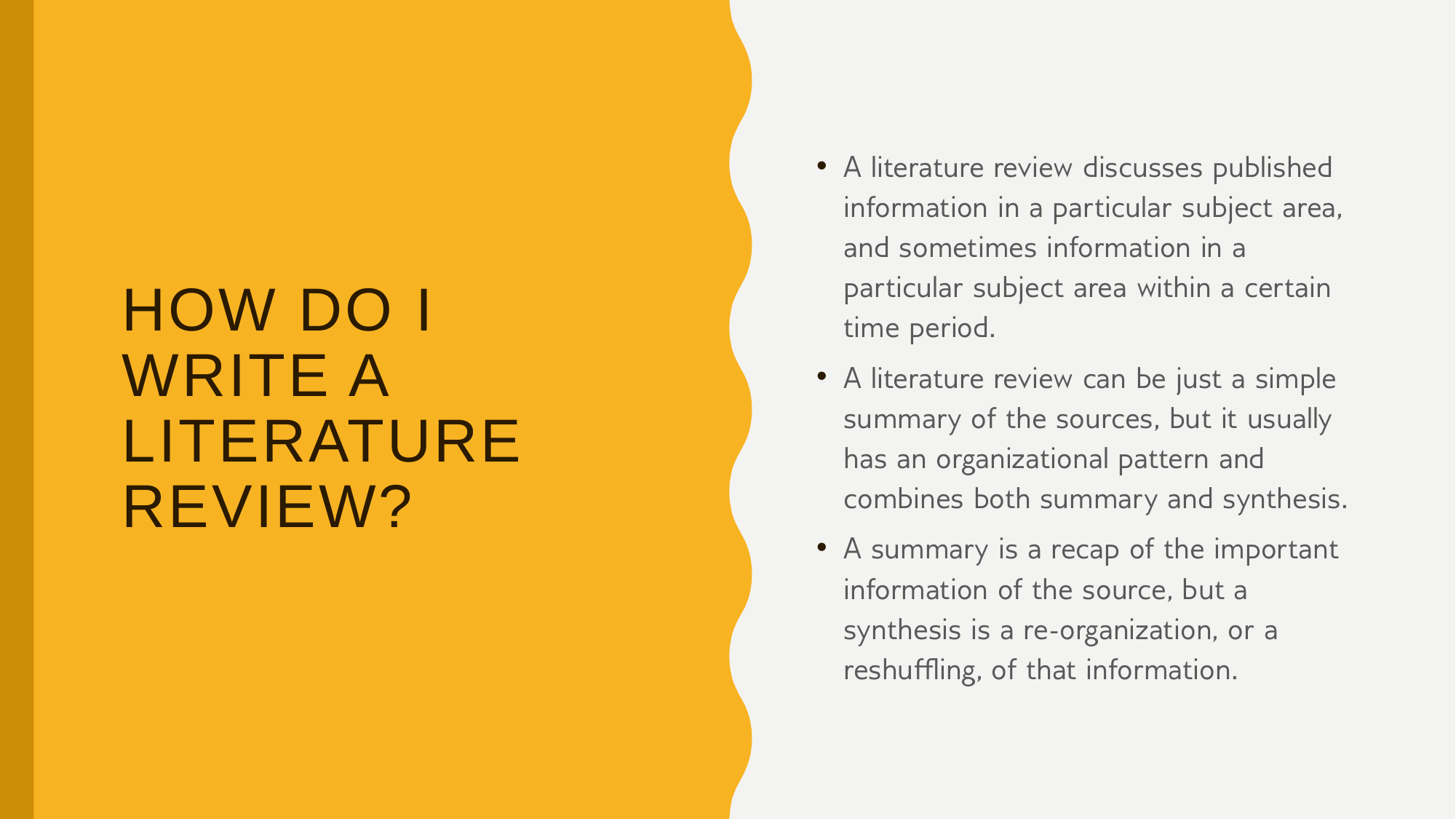

A literature review discusses published information in a particular subject area, and sometimes information in a particular subject area within a certain time period.
A literature review can be just a simple summary of the sources, but it usually has an organizational pattern and combines both summary and synthesis.
A summary is a recap of the important information of the source, but a synthesis is a re-organization, or a reshuffling, of that information.

# How do I write a literature review?